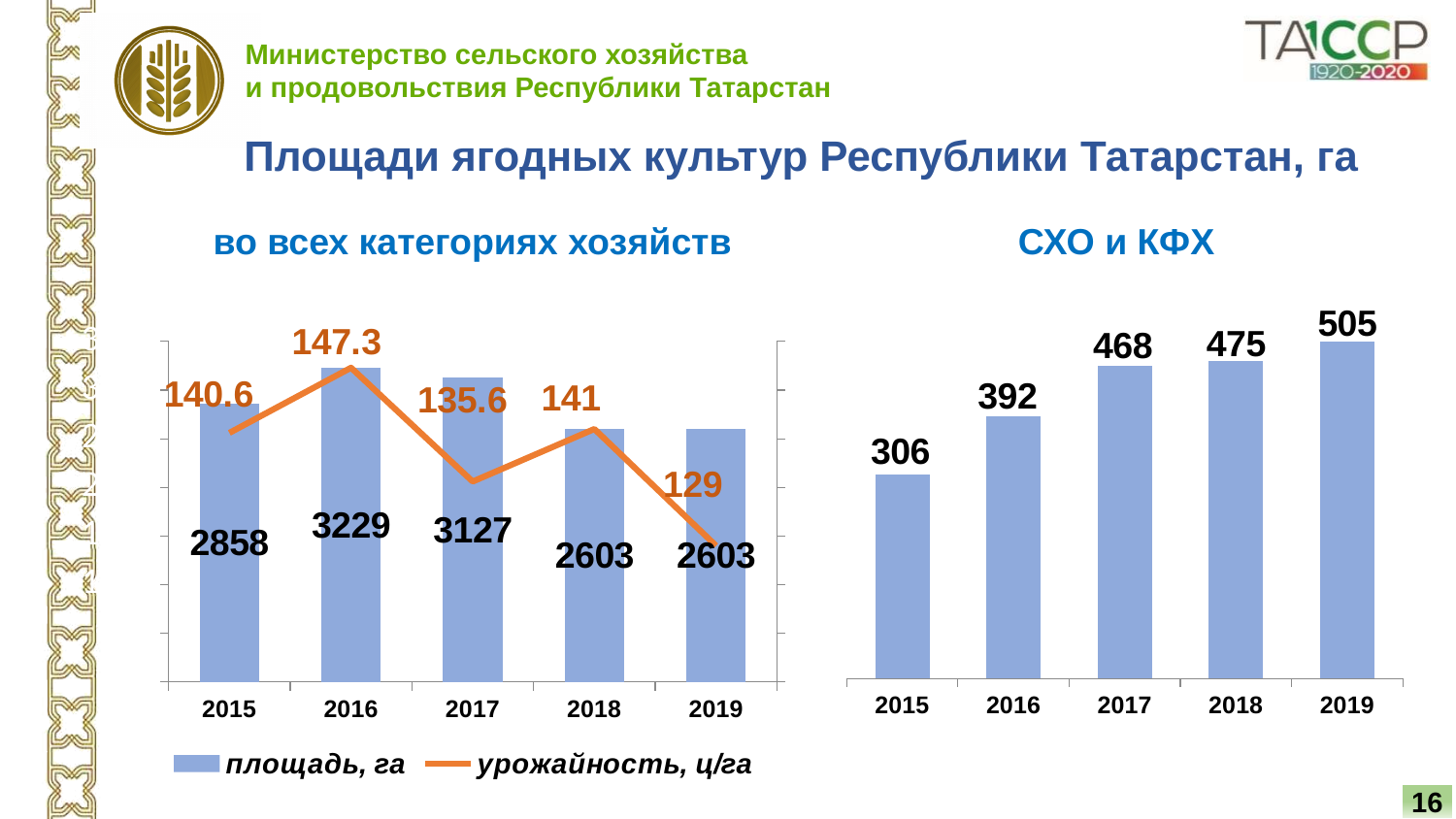

Площади ягодных культур Республики Татарстан, га
во всех категориях хозяйств
СХО и КФХ

### Chart

| Category | площадь, га |
|---|---|
| 2015 | 306.0 |
| 2016 | 392.0 |
| 2017 | 468.0 |
| 2018 | 475.0 |
| 2019 | 505.0 |

### Chart

| Category | площадь, га | урожайность, ц/га |
|---|---|---|
| 2015 | 2858.0 | 140.6 |
| 2016 | 3229.0 | 147.3 |
| 2017 | 3127.0 | 135.6 |
| 2018 | 2603.0 | 141.0 |
| 2019 | 2603.0 | 129.0 |
16